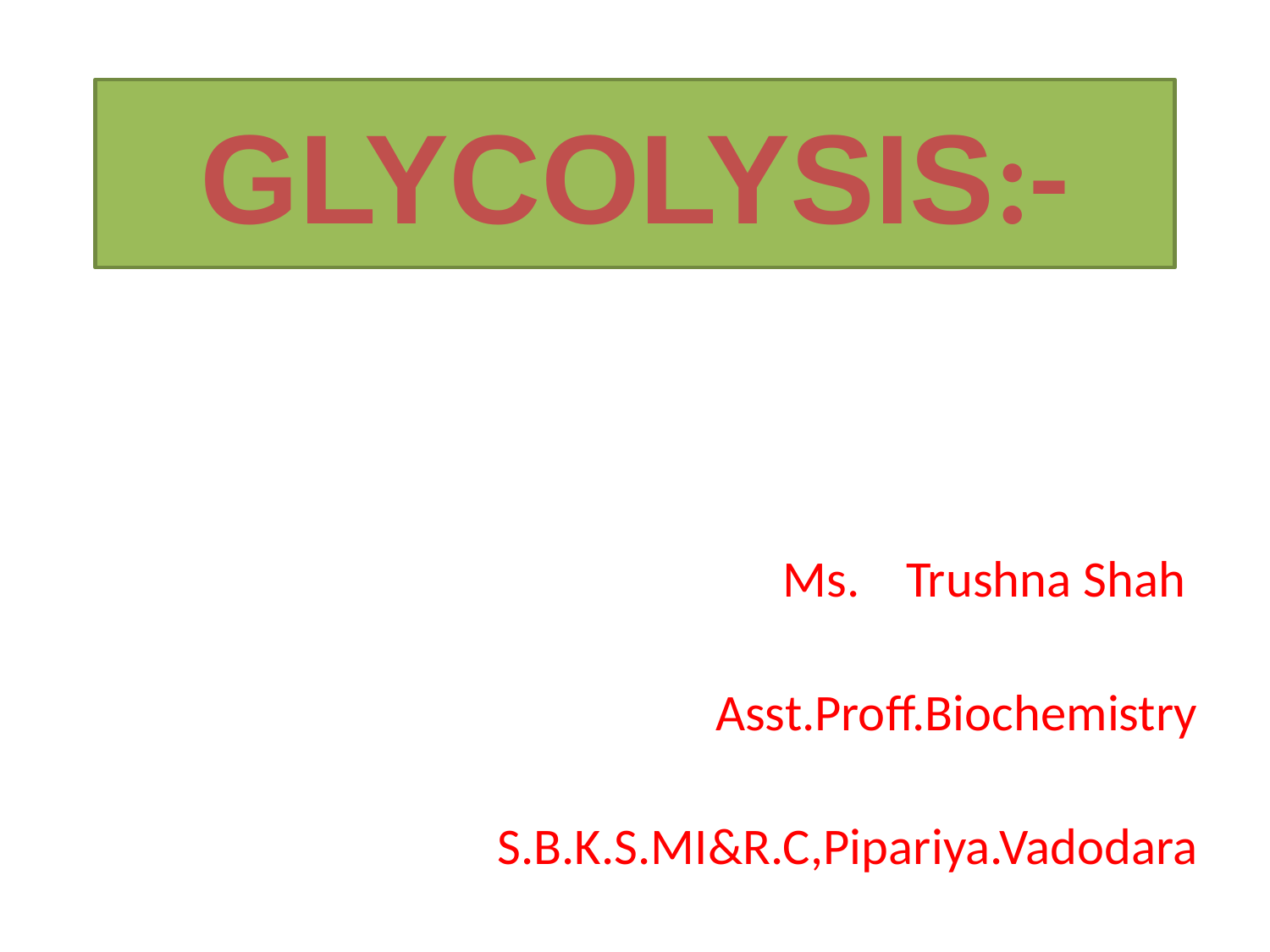

# GLYCOLYSIS:-
Ms.    Trushna Shah
	                                          Asst.Proff.Biochemistry
                                      S.B.K.S.MI&R.C,Pipariya.Vadodara